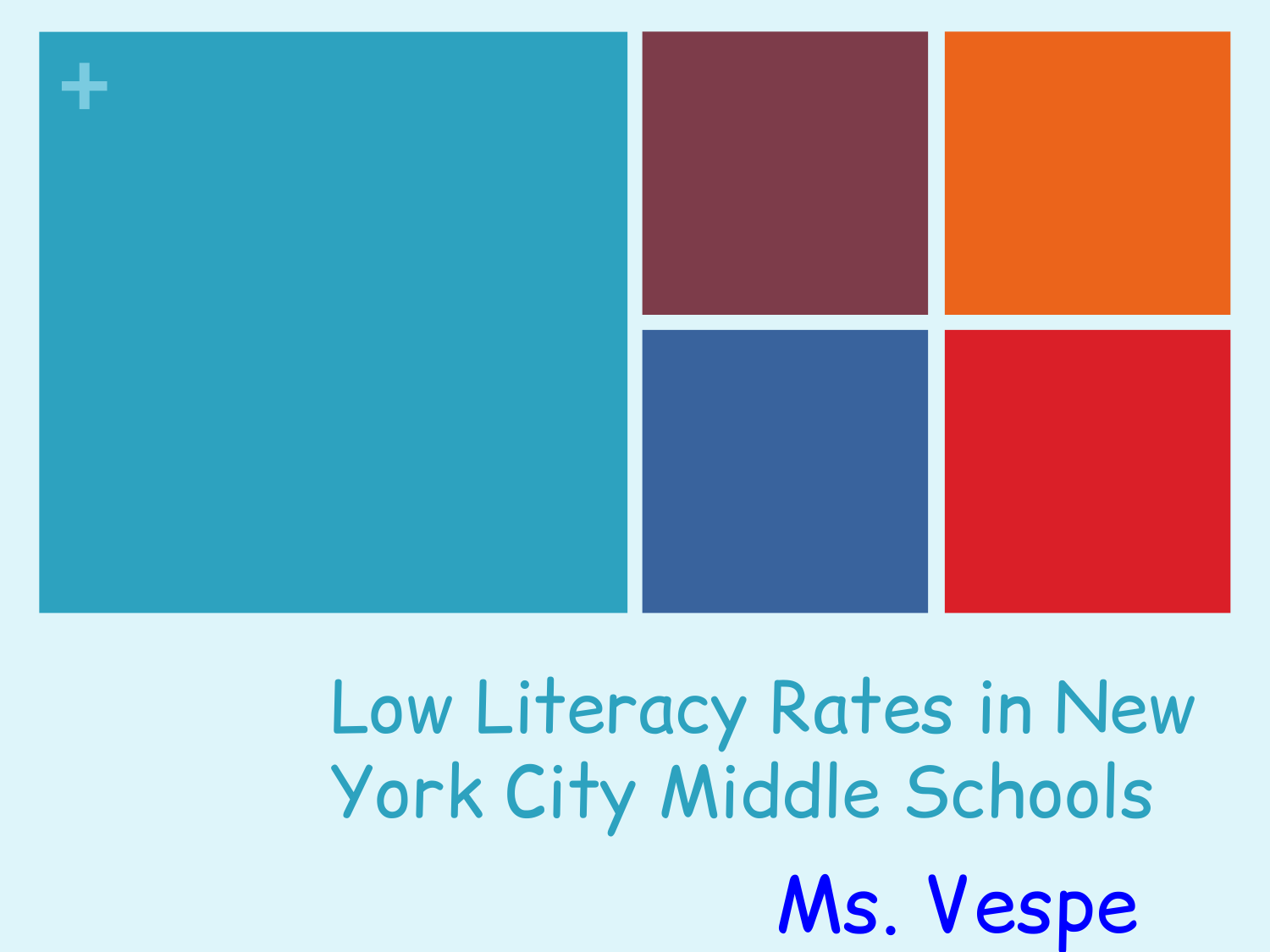

# Low Literacy Rates in New York City Middle Schools
Ms. Vespe